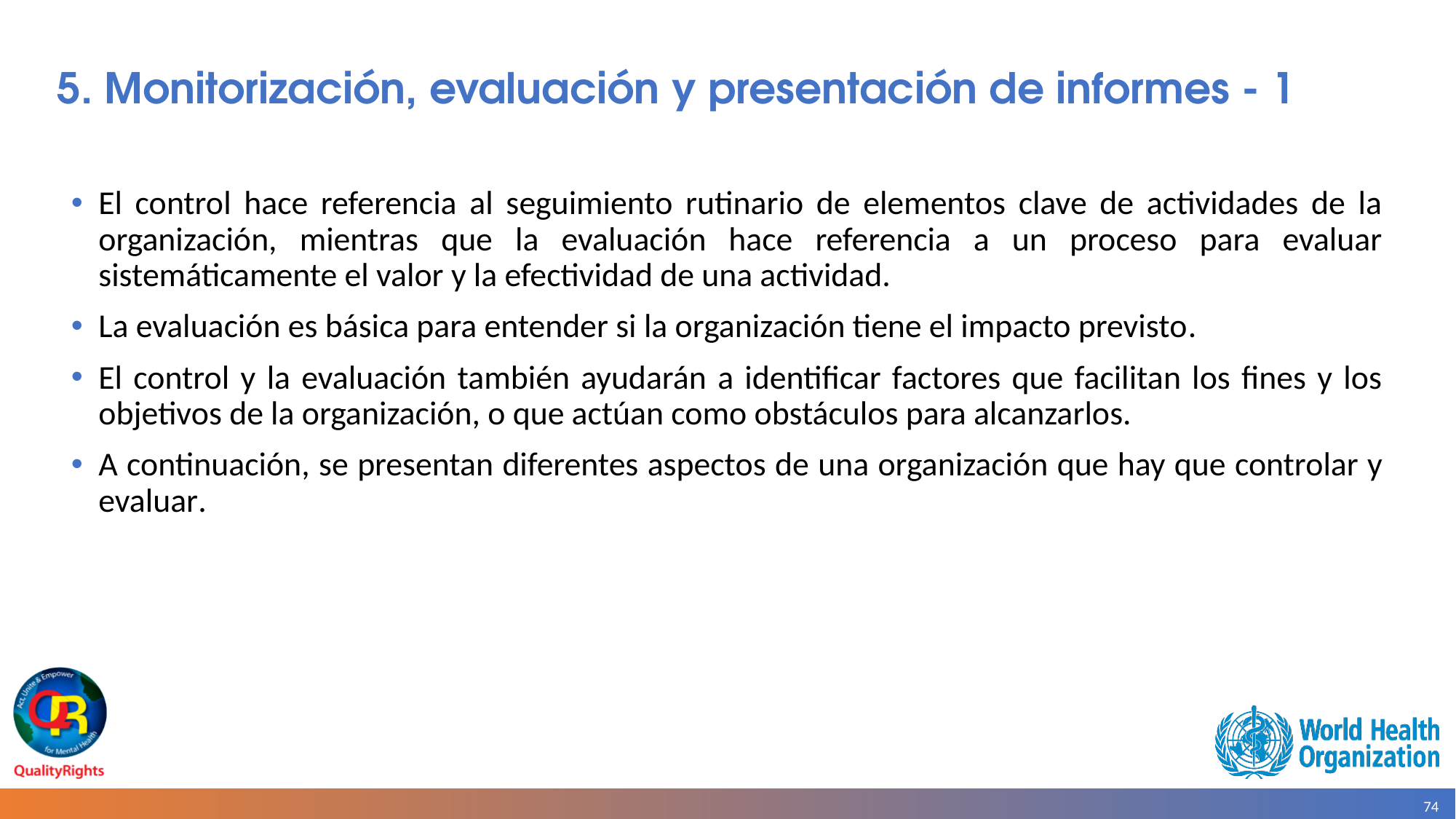

# 5. Monitorización, evaluación y presentación de informes - 1
El control hace referencia al seguimiento rutinario de elementos clave de actividades de la organización, mientras que la evaluación hace referencia a un proceso para evaluar sistemáticamente el valor y la efectividad de una actividad.
La evaluación es básica para entender si la organización tiene el impacto previsto.
El control y la evaluación también ayudarán a identificar factores que facilitan los fines y los objetivos de la organización, o que actúan como obstáculos para alcanzarlos.
A continuación, se presentan diferentes aspectos de una organización que hay que controlar y evaluar.